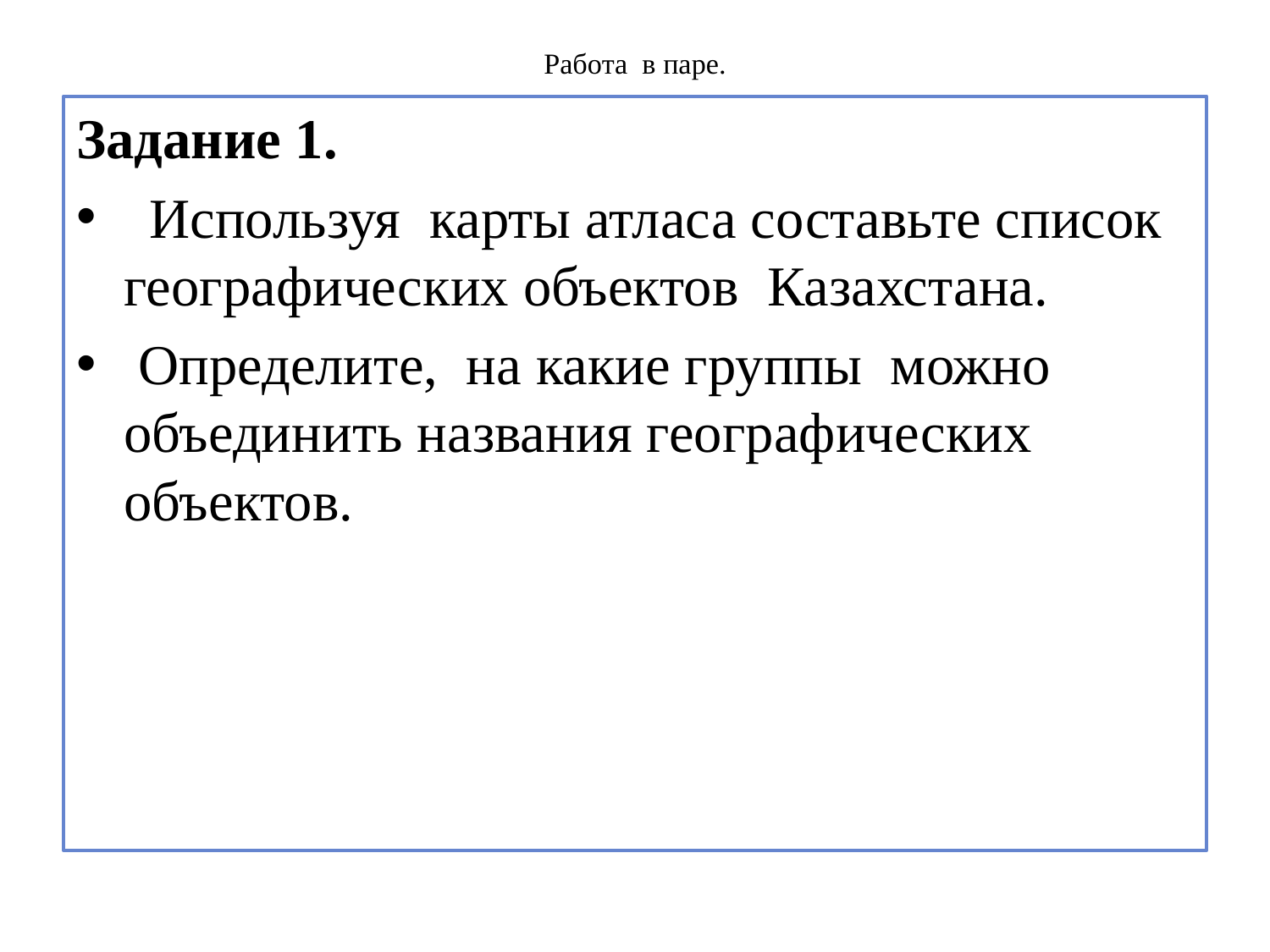

# Работа  в паре.
Задание 1.
  Используя  карты атласа составьте список географических объектов  Казахстана.
 Определите,  на какие группы  можно объединить названия географических объектов.